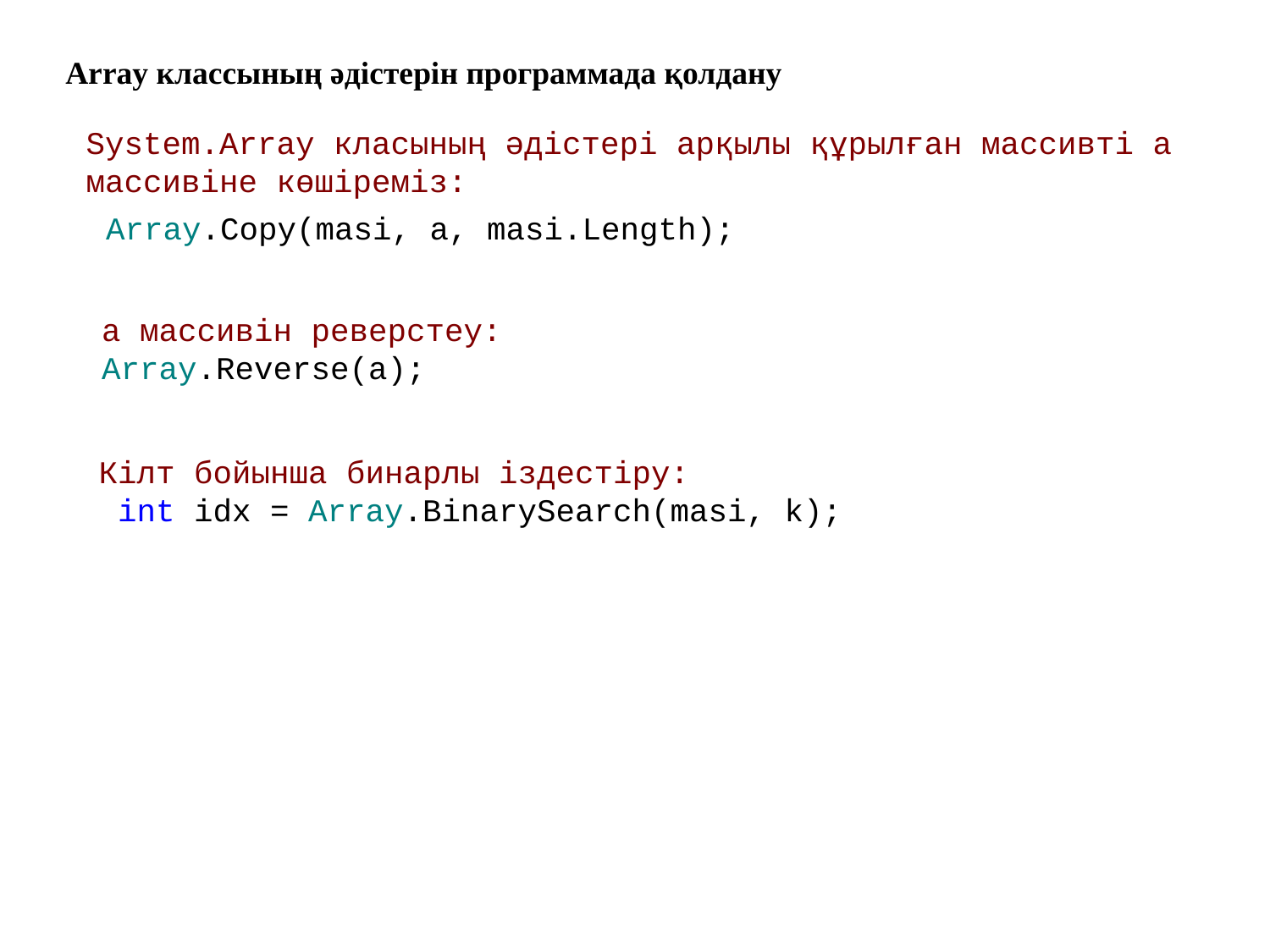

Array классының әдістерін программада қолдану
System.Array класының әдістері арқылы құрылған массивті a массивіне көшіреміз:
Array.Copy(masi, a, masi.Length);
a массивін реверстеу:
Array.Reverse(a);
Кілт бойынша бинарлы іздестіру:
 int idx = Array.BinarySearch(masi, k);